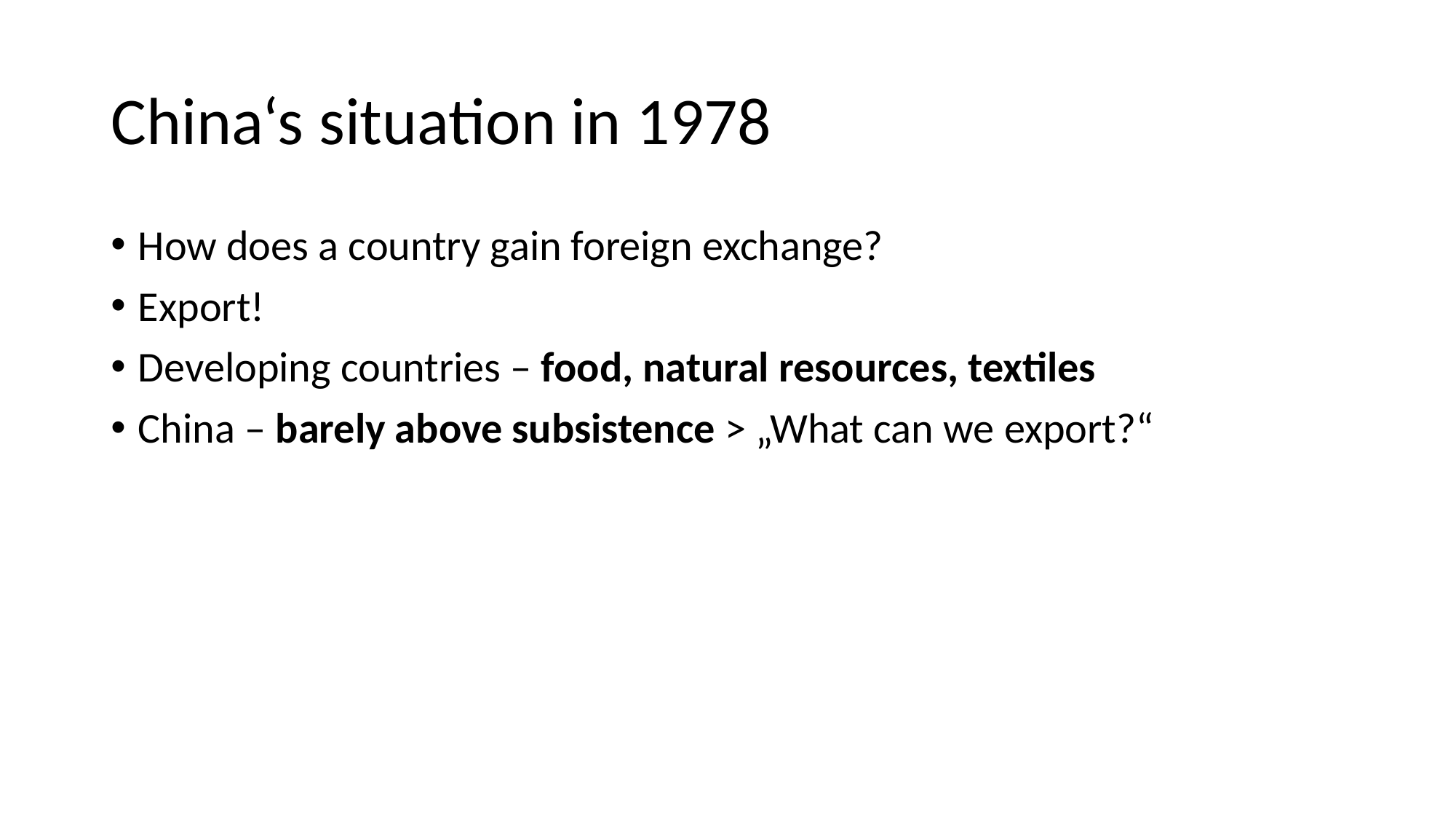

# China‘s situation in 1978
How does a country gain foreign exchange?
Export!
Developing countries – food, natural resources, textiles
China – barely above subsistence > „What can we export?“